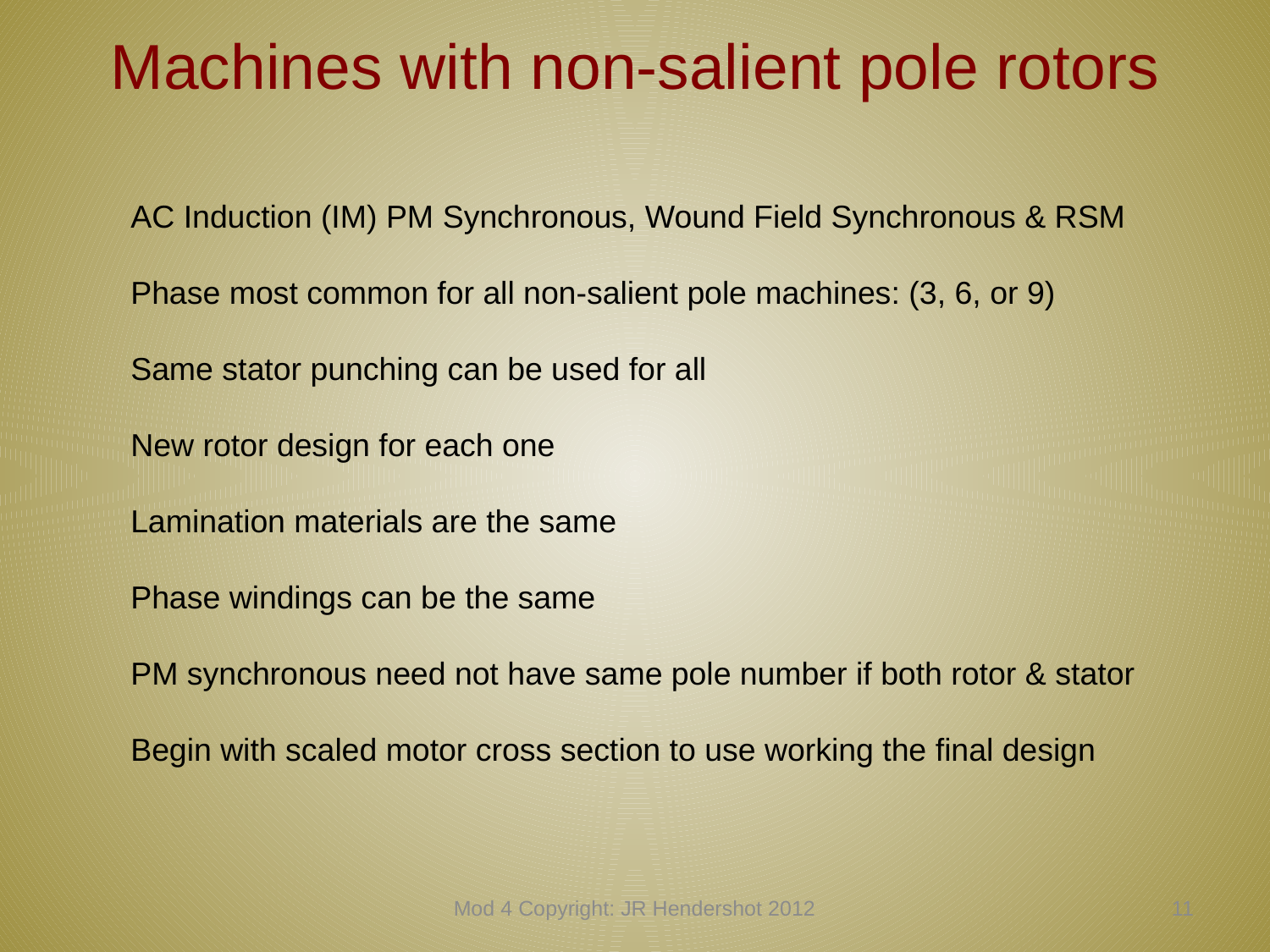

# Machines with non-salient pole rotors
AC Induction (IM) PM Synchronous, Wound Field Synchronous & RSM

Phase most common for all non-salient pole machines: (3, 6, or 9)

Same stator punching can be used for all

New rotor design for each one

Lamination materials are the same

Phase windings can be the same

PM synchronous need not have same pole number if both rotor & stator

Begin with scaled motor cross section to use working the final design
Mod 4 Copyright: JR Hendershot 2012
11